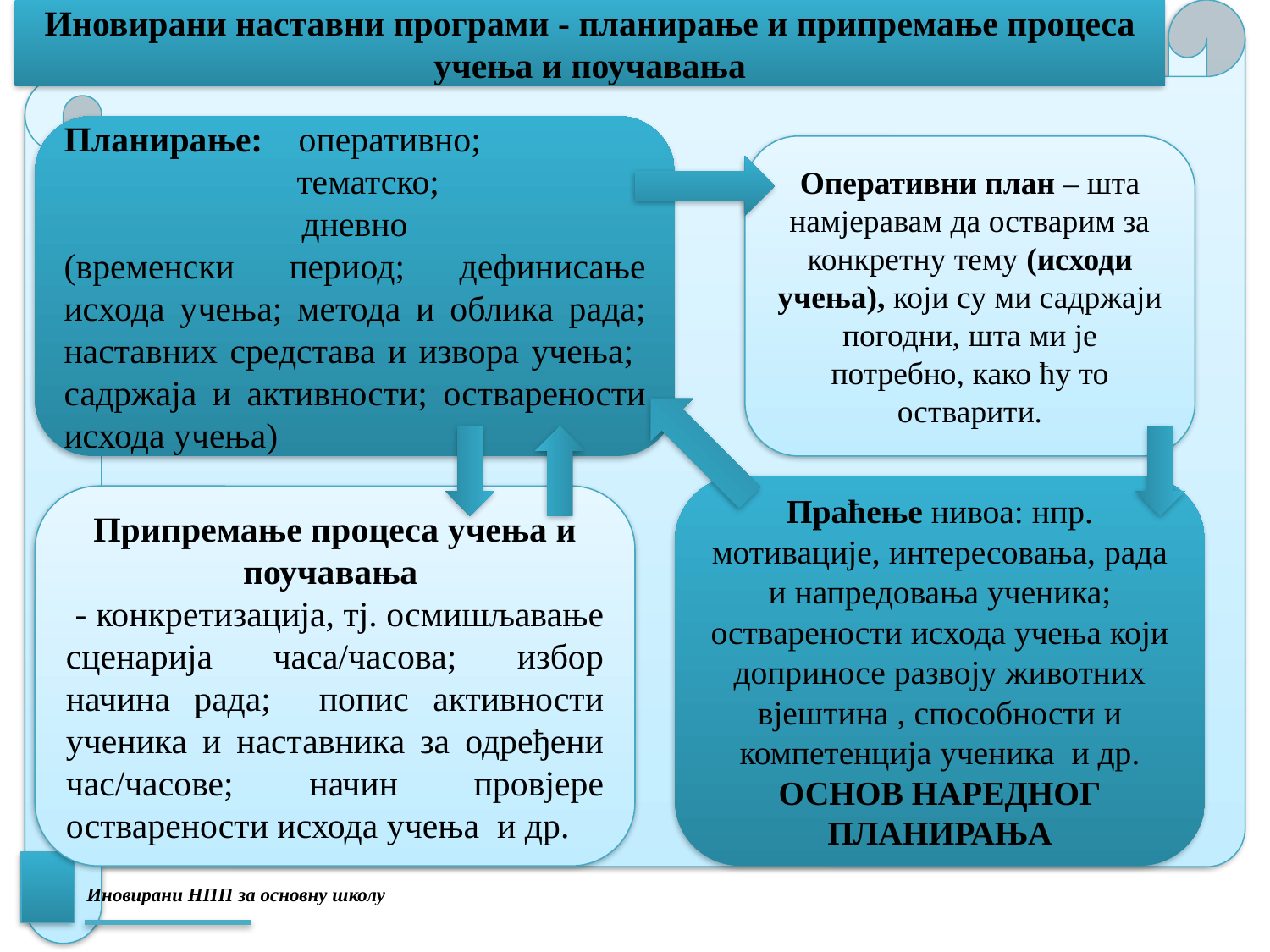

# Иновирани наставни програми - планирање и припремање процеса учења и поучавања

Планирање:    оперативно;
    тематско;
дневно
(временски период; дефинисање исхода учења; метода и облика рада; наставних средстава и извора учења;  садржаја и активности; остварености исхода учења)

Оперативни план – шта намјеравам да остварим за конкретну тему (исходи учења), који су ми садржаји погодни, шта ми је потребно, како ћу то остварити.

Праћење нивоа: нпр. мотивације, интересовања, рада и напредовања ученика; остварености исхода учења који доприносе развоју животних вјештина , способности и компетенција ученика  и др.
ОСНОВ НАРЕДНОГ ПЛАНИРАЊА
Припремање процеса учења и поучавања
 - конкретизација, тј. осмишљавање сценарија часа/часова; избор начина рада;  попис активности ученика и наставника за одређени час/часове; начин провјере остварености исхода учења  и др.

Иновирани НПП за основну школу